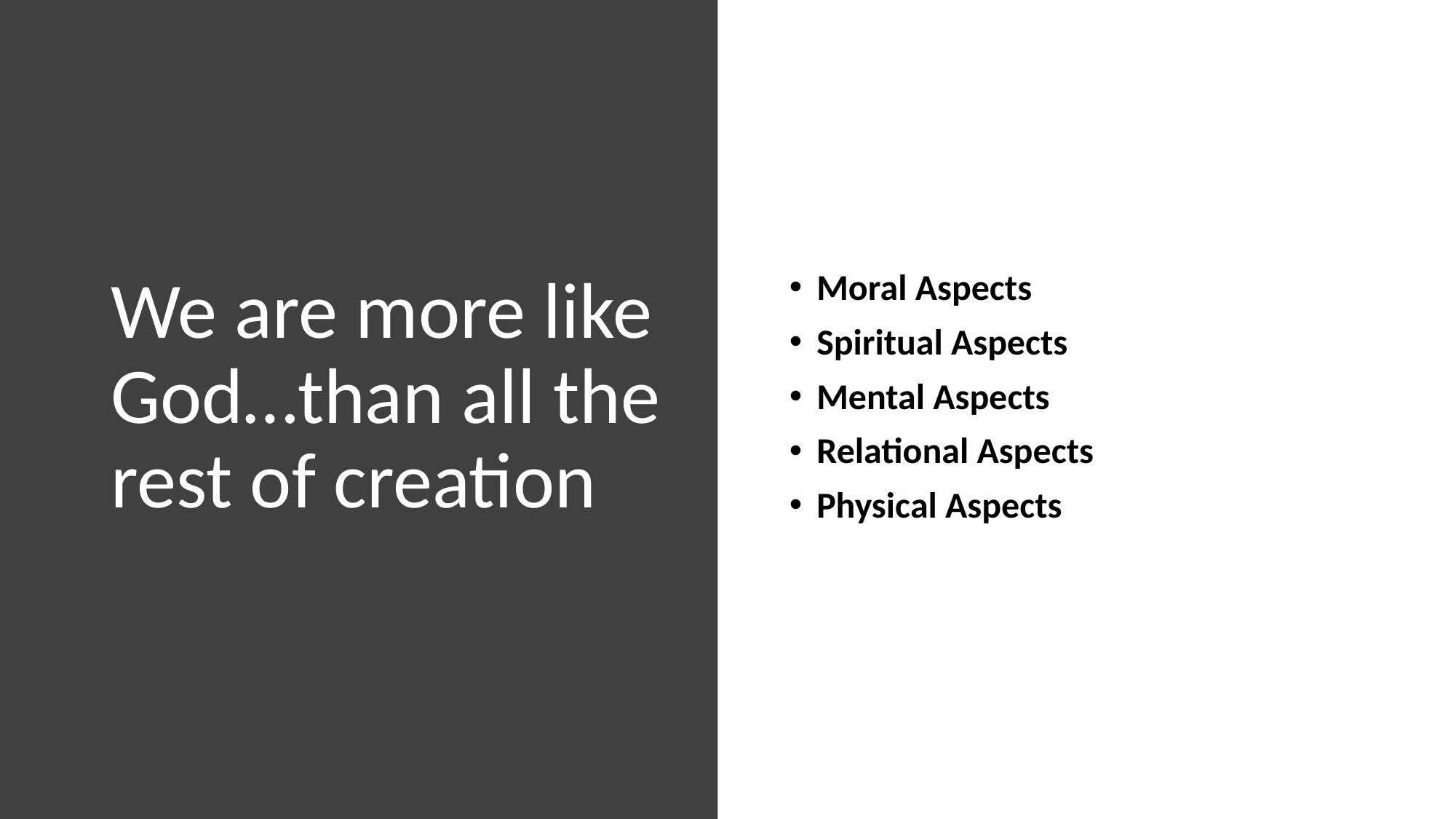

# We are more like God…than all the rest of creation
Moral Aspects
Spiritual Aspects
Mental Aspects
Relational Aspects
Physical Aspects